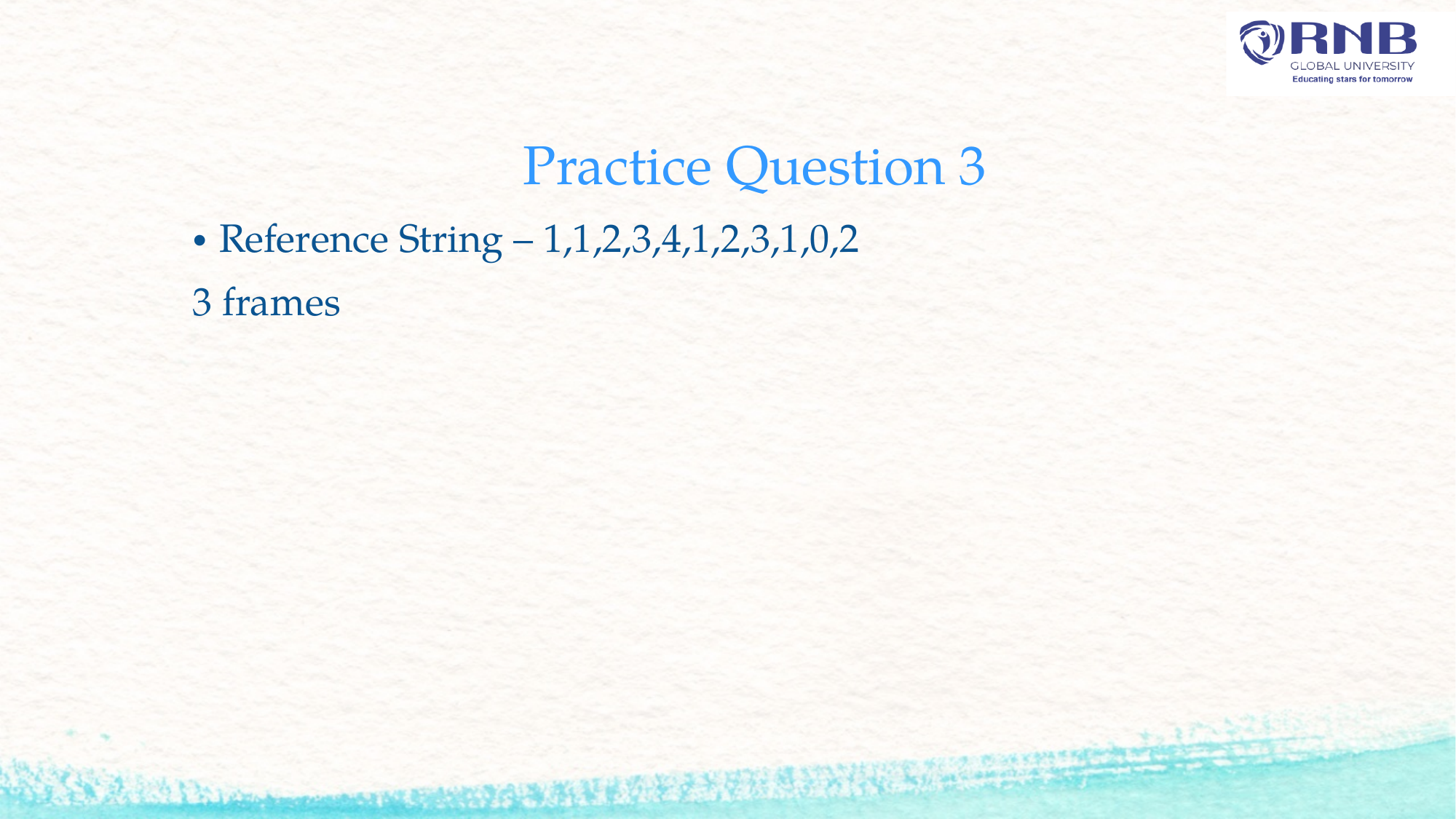

# Practice Question 3
Reference String – 1,1,2,3,4,1,2,3,1,0,2
3 frames